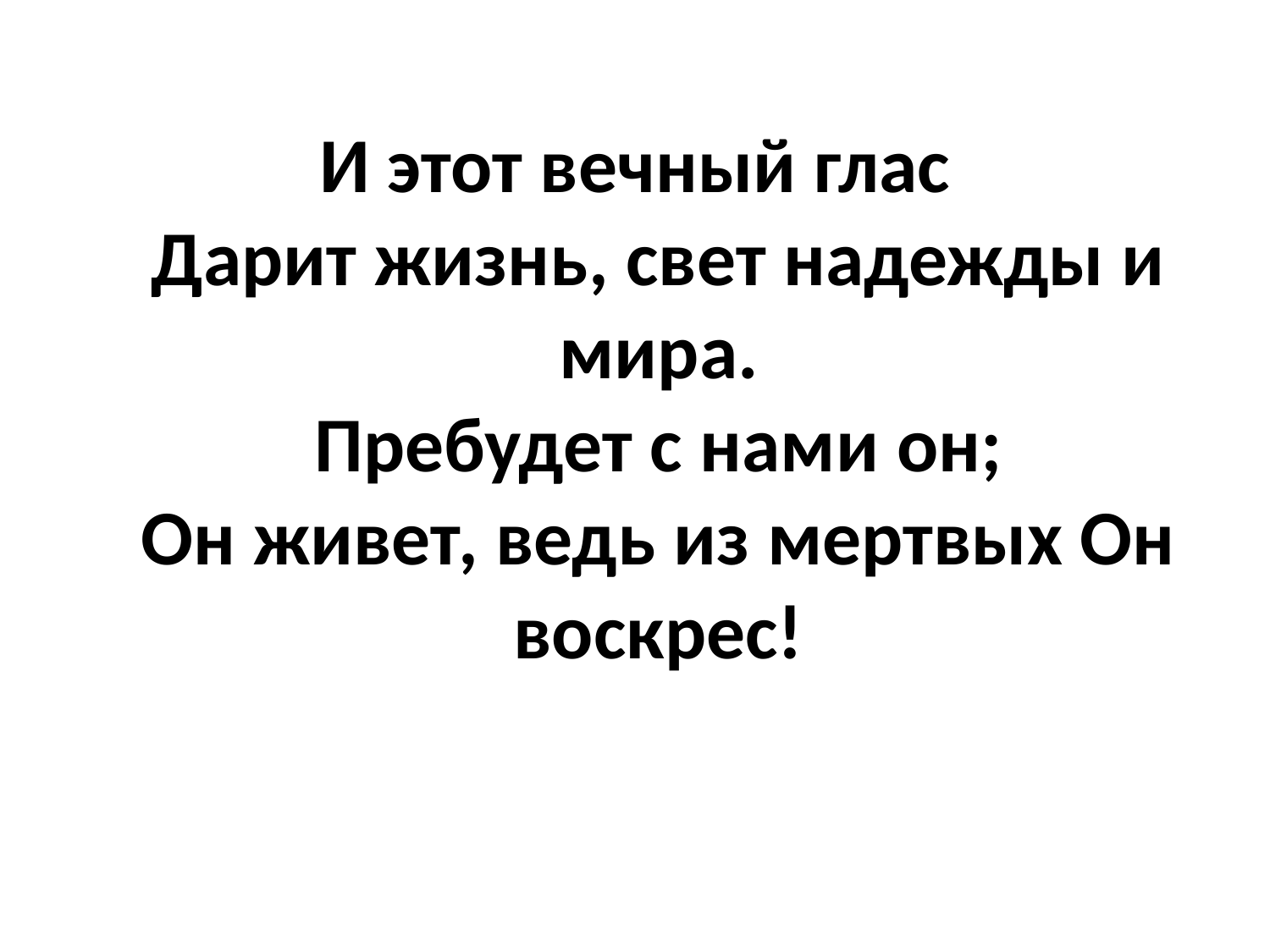

И этот вечный глас
Дарит жизнь, свет надежды и мира.
Пребудет с нами он;
Он живет, ведь из мертвых Он воскрес!